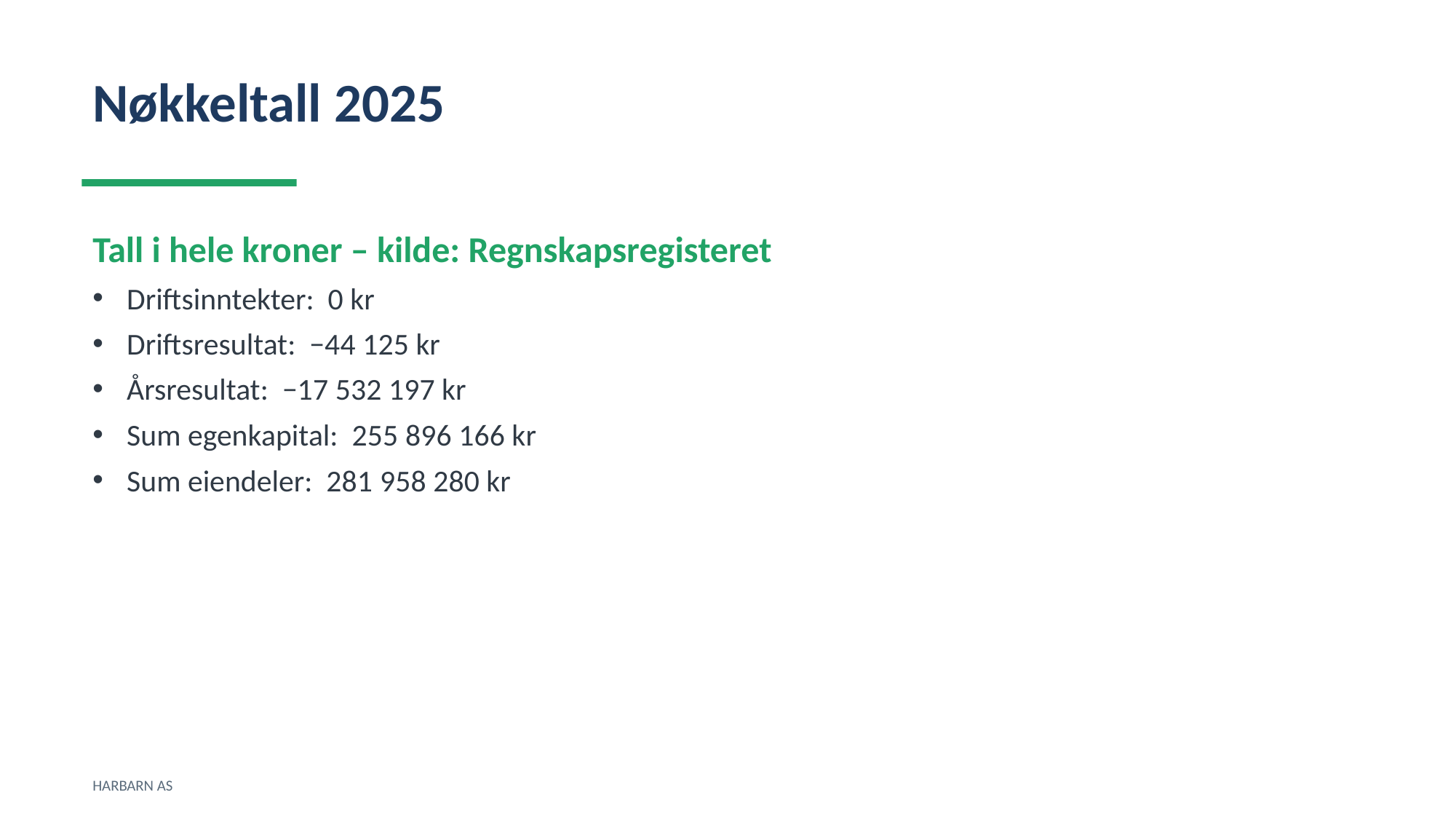

Nøkkeltall 2025

Tall i hele kroner – kilde: Regnskapsregisteret
Driftsinntekter:  0 kr
Driftsresultat:  −44 125 kr
Årsresultat:  −17 532 197 kr
Sum egenkapital:  255 896 166 kr
Sum eiendeler:  281 958 280 kr
HARBARN AS